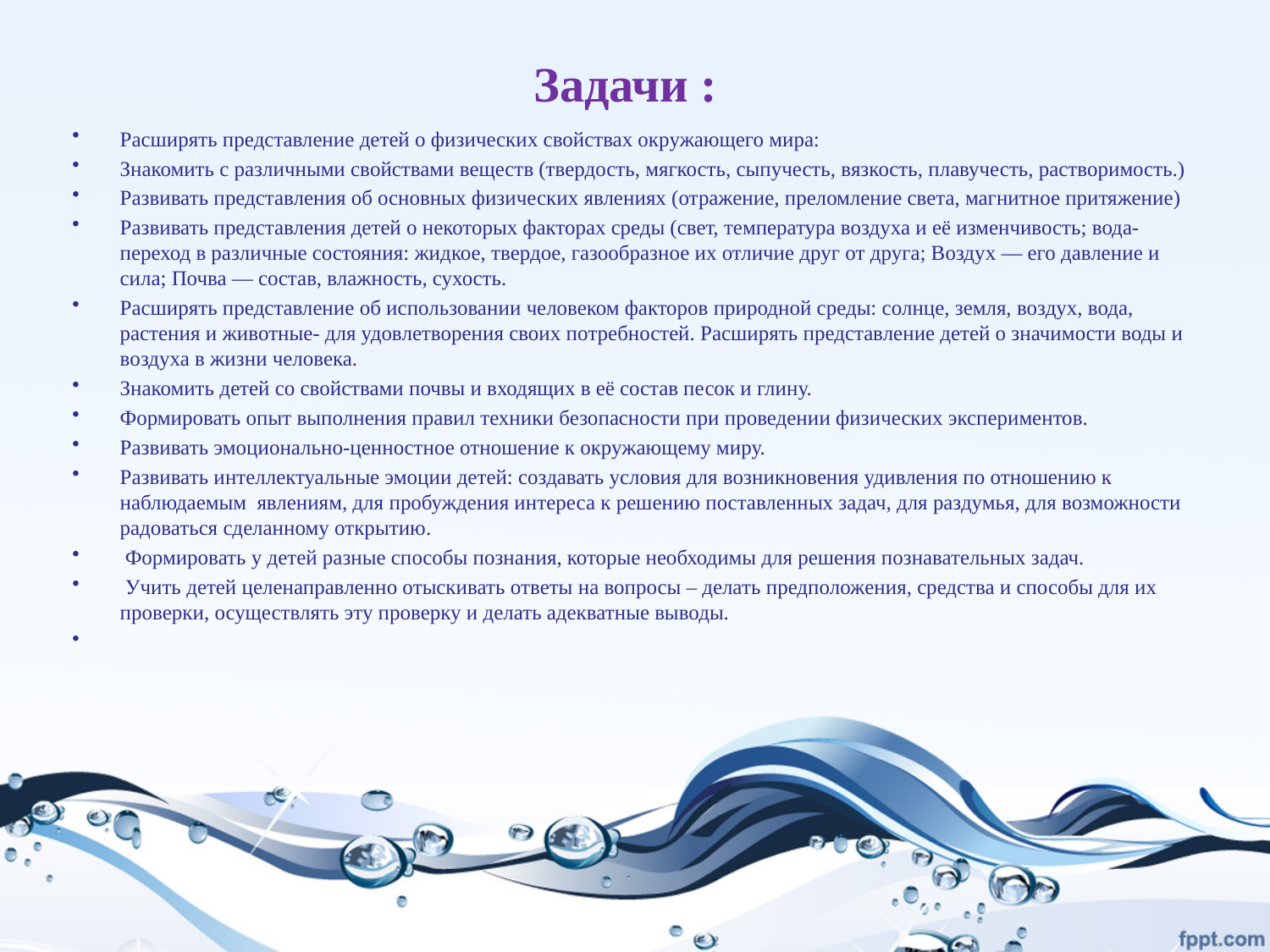

# Задачи :
Расширять представление детей о физических свойствах окружающего мира:
Знакомить с различными свойствами веществ (твердость, мягкость, сыпучесть, вязкость, плавучесть, растворимость.)
Развивать представления об основных физических явлениях (отражение, преломление света, магнитное притяжение)
Развивать представления детей о некоторых факторах среды (свет, температура воздуха и её изменчивость; вода-переход в различные состояния: жидкое, твердое, газообразное их отличие друг от друга; Воздух — его давление и сила; Почва — состав, влажность, сухость.
Расширять представление об использовании человеком факторов природной среды: солнце, земля, воздух, вода, растения и животные- для удовлетворения своих потребностей. Расширять представление детей о значимости воды и воздуха в жизни человека.
Знакомить детей со свойствами почвы и входящих в её состав песок и глину.
Формировать опыт выполнения правил техники безопасности при проведении физических экспериментов.
Развивать эмоционально-ценностное отношение к окружающему миру.
Развивать интеллектуальные эмоции детей: создавать условия для возникновения удивления по отношению к наблюдаемым  явлениям, для пробуждения интереса к решению поставленных задач, для раздумья, для возможности радоваться сделанному открытию.
 Формировать у детей разные способы познания, которые необходимы для решения познавательных задач.
 Учить детей целенаправленно отыскивать ответы на вопросы – делать предположения, средства и способы для их проверки, осуществлять эту проверку и делать адекватные выводы.